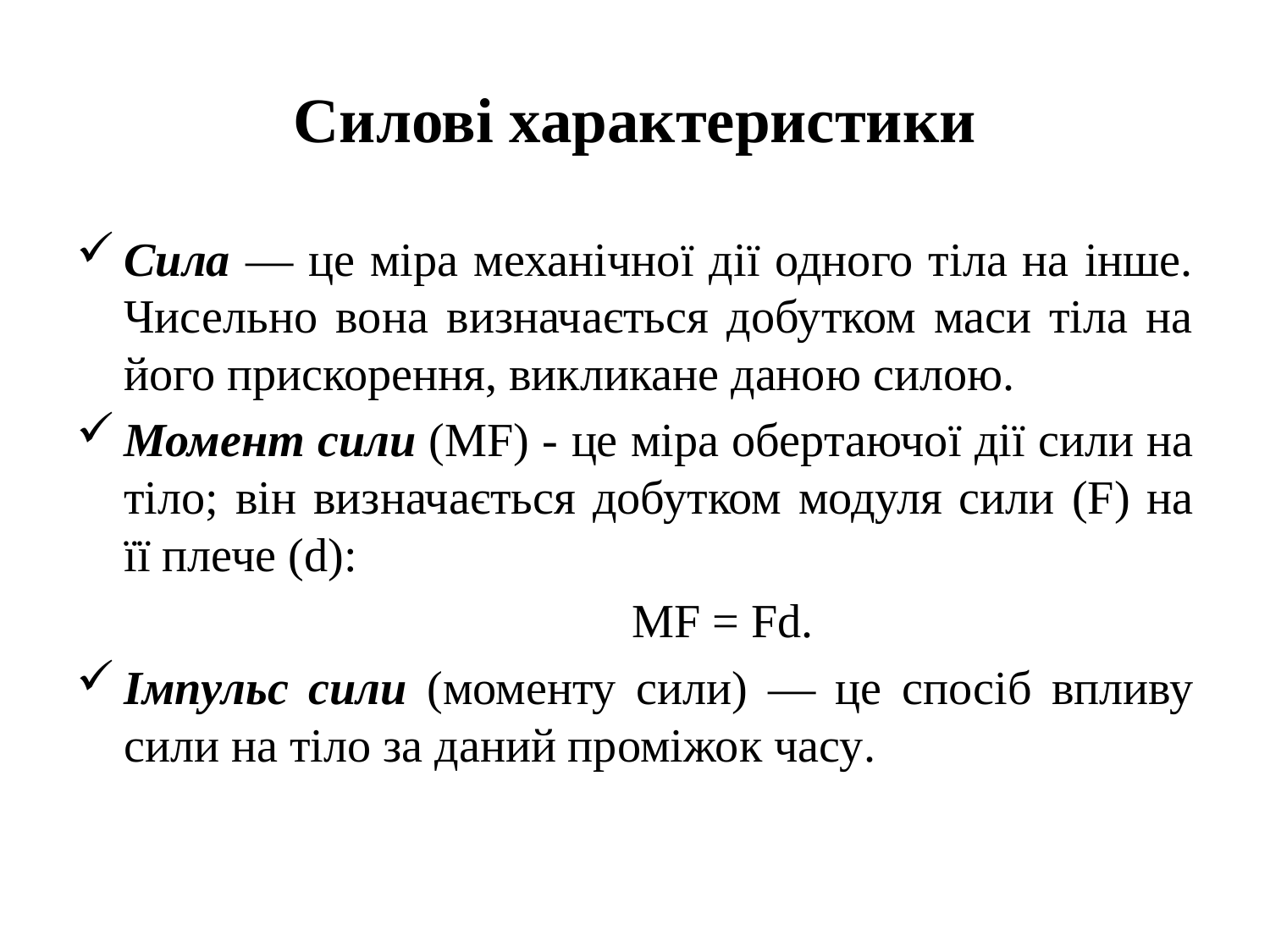

# Силові характеристики
Сила — це міра механічної дії одного тіла на інше. Чисельно вона визначається добутком маси тіла на його прискорення, викликане даною силою.
Момент сили (МF) - це міра обертаючої дії сили на тіло; він визначається добутком модуля сили (F) на її плече (d):
					МF = Fd.
Імпульс сили (моменту сили) — це спосіб впливу сили на тіло за даний проміжок часу.